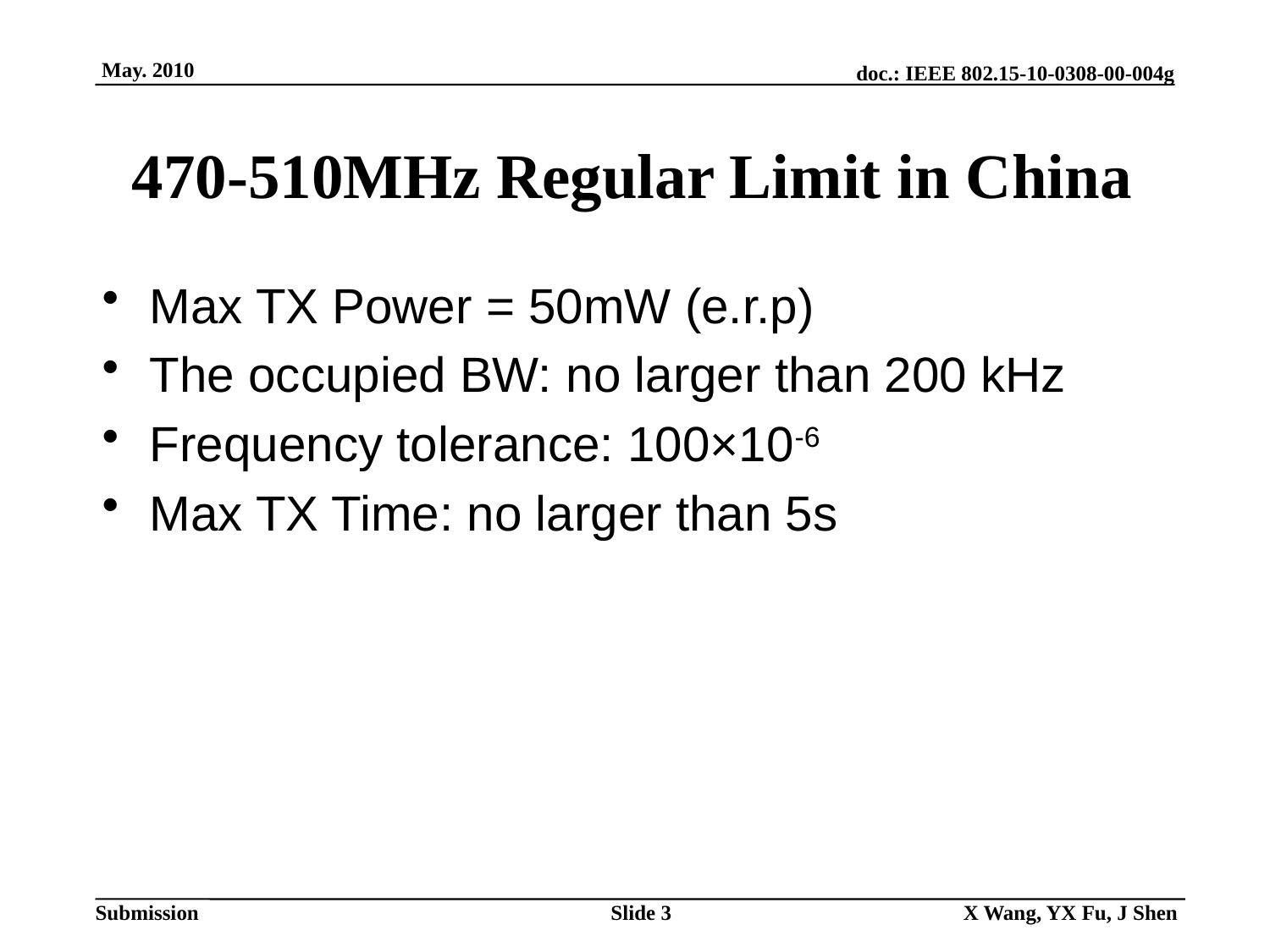

# 470-510MHz Regular Limit in China
Max TX Power = 50mW (e.r.p)
The occupied BW: no larger than 200 kHz
Frequency tolerance: 100×10-6
Max TX Time: no larger than 5s
Slide 3